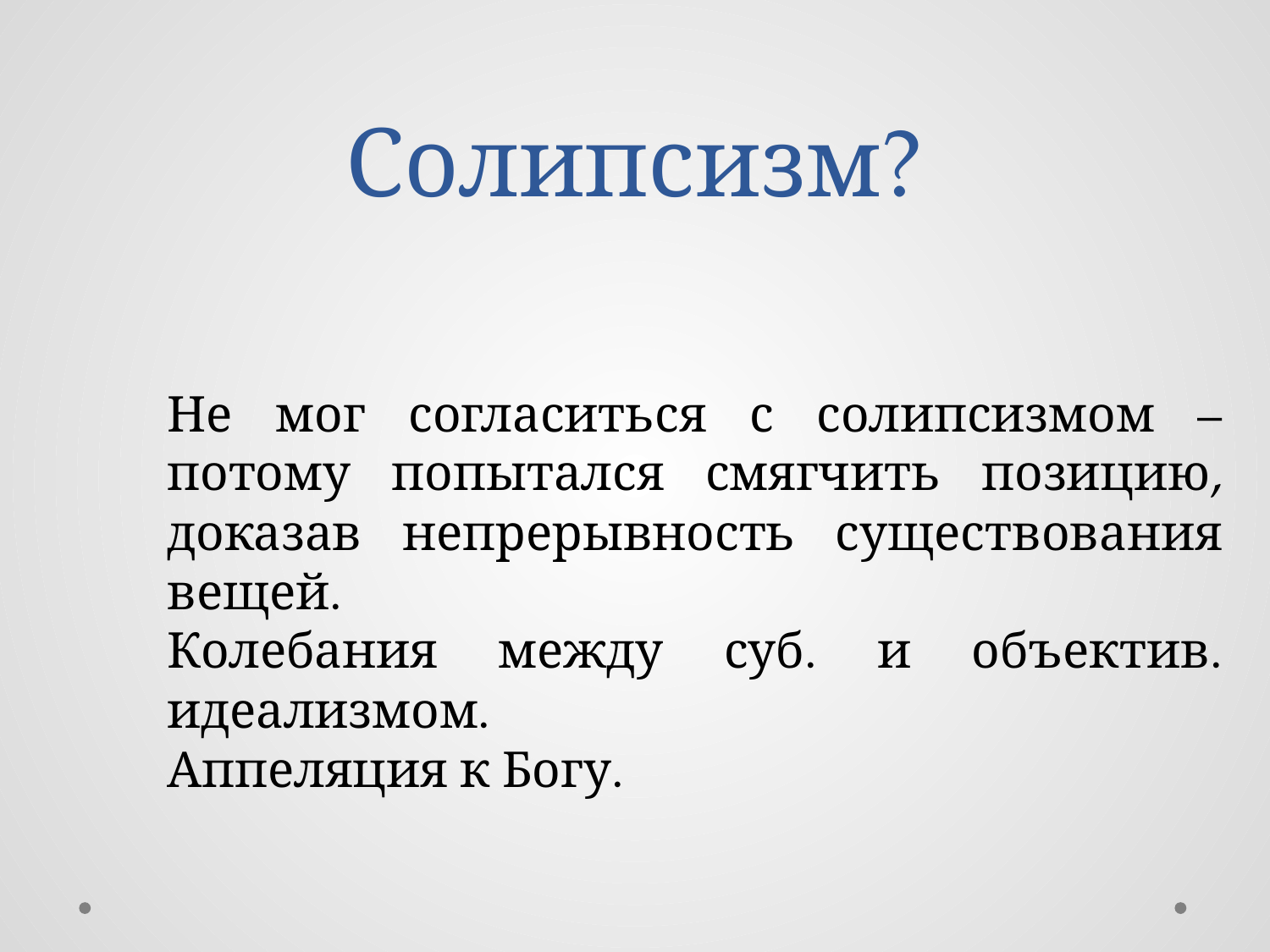

# Солипсизм?
Не мог согласиться с солипсизмом – потому попытался смягчить позицию, доказав непрерывность существования вещей.
Колебания между суб. и объектив. идеализмом.
Аппеляция к Богу.